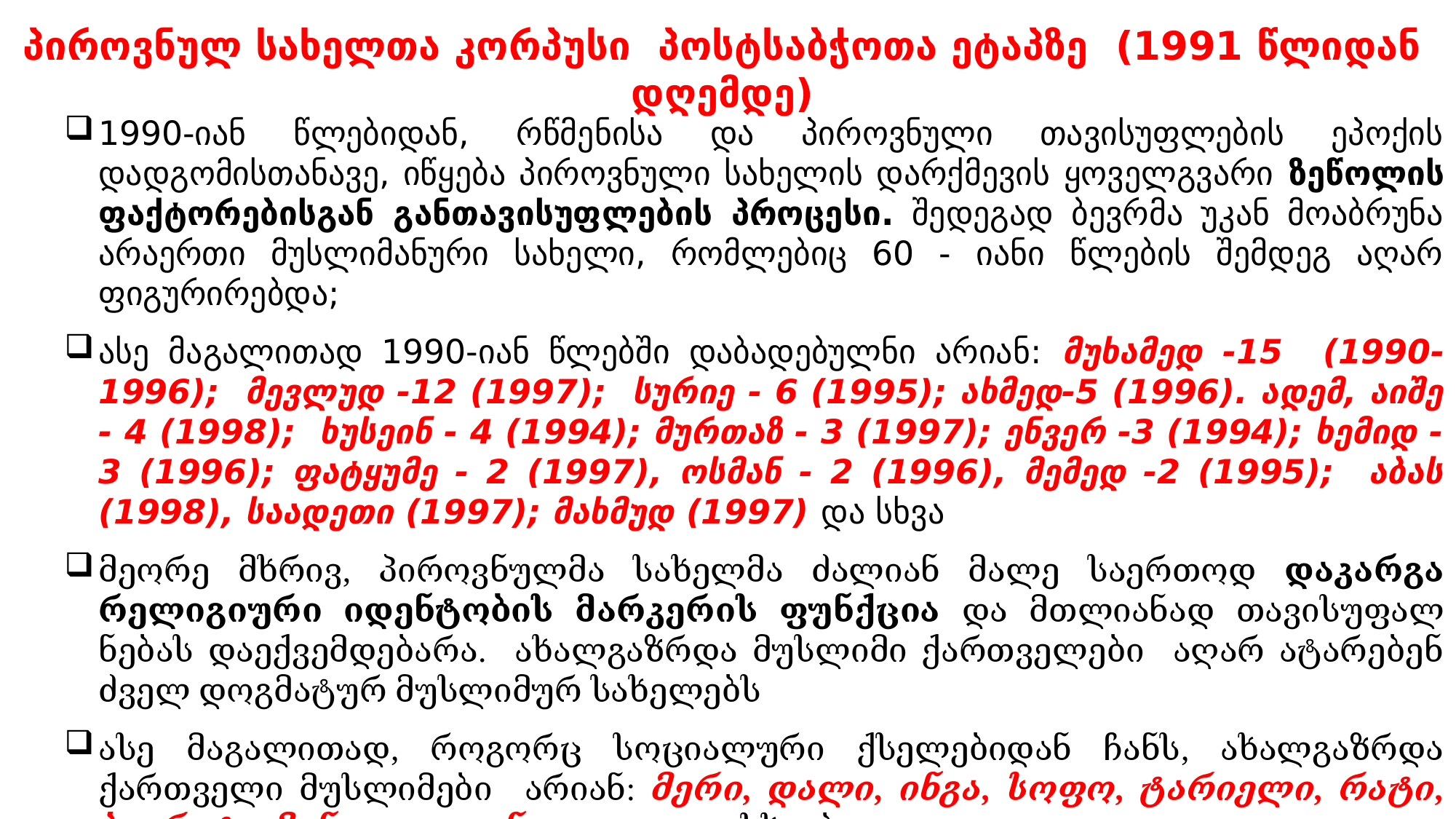

პიროვნულ სახელთა კორპუსი  პოსტსაბჭოთა ეტაპზე  (1991 წლიდან დღემდე)
1990-იან წლებიდან, რწმენისა და პიროვნული თავისუფლების ეპოქის დადგომისთანავე, იწყება პიროვნული სახელის დარქმევის ყოველგვარი ზეწოლის ფაქტორებისგან განთავისუფლების პროცესი. შედეგად ბევრმა უკან მოაბრუნა არაერთი მუსლიმანური სახელი, რომლებიც 60 - იანი წლების შემდეგ აღარ ფიგურირებდა;
ასე მაგალითად 1990-იან წლებში დაბადებულნი არიან: მუხამედ -15  (1990-1996);  მევლუდ -12 (1997);  სურიე - 6 (1995); ახმედ-5 (1996). ადემ, აიშე - 4 (1998);  ხუსეინ - 4 (1994); მურთაზ - 3 (1997); ენვერ -3 (1994); ხემიდ - 3 (1996); ფატყუმე - 2 (1997), ოსმან - 2 (1996), მემედ -2 (1995);  აბას (1998), საადეთი (1997); მახმუდ (1997) და სხვა
მეორე მხრივ, პიროვნულმა სახელმა ძალიან მალე საერთოდ დაკარგა რელიგიური იდენტობის მარკერის ფუნქცია და მთლიანად თავისუფალ ნებას დაექვემდებარა.  ახალგაზრდა მუსლიმი ქართველები  აღარ ატარებენ ძველ დოგმატურ მუსლიმურ სახელებს
ასე მაგალითად, როგორც სოციალური ქსელებიდან ჩანს, ახალგაზრდა ქართველი მუსლიმები  არიან: მერი, დალი, ინგა, სოფო, ტარიელი, რატი, ბაგრატი, მინდია, თეონა, დათო  და სხვები.